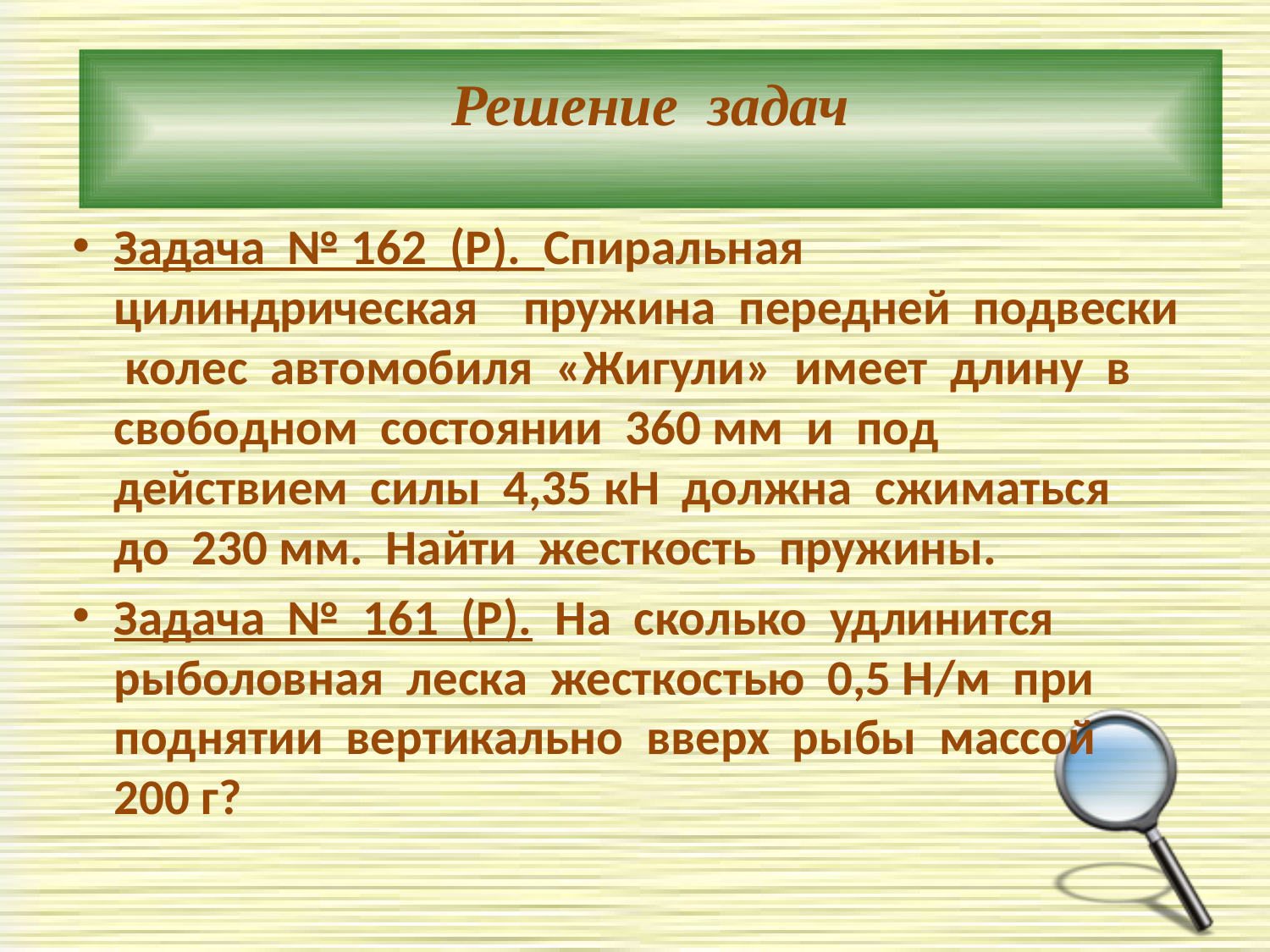

# Решение  задач
Задача  № 162  (Р).  Спиральная  цилиндрическая    пружина  передней  подвески  колес  автомобиля  «Жигули»  имеет  длину  в  свободном  состоянии  360 мм  и  под  действием  силы  4,35 кН  должна  сжиматься  до  230 мм.  Найти  жесткость  пружины.
Задача  №  161  (Р).  На  сколько  удлинится  рыболовная  леска  жесткостью  0,5 Н/м  при  поднятии  вертикально  вверх  рыбы  массой  200 г?